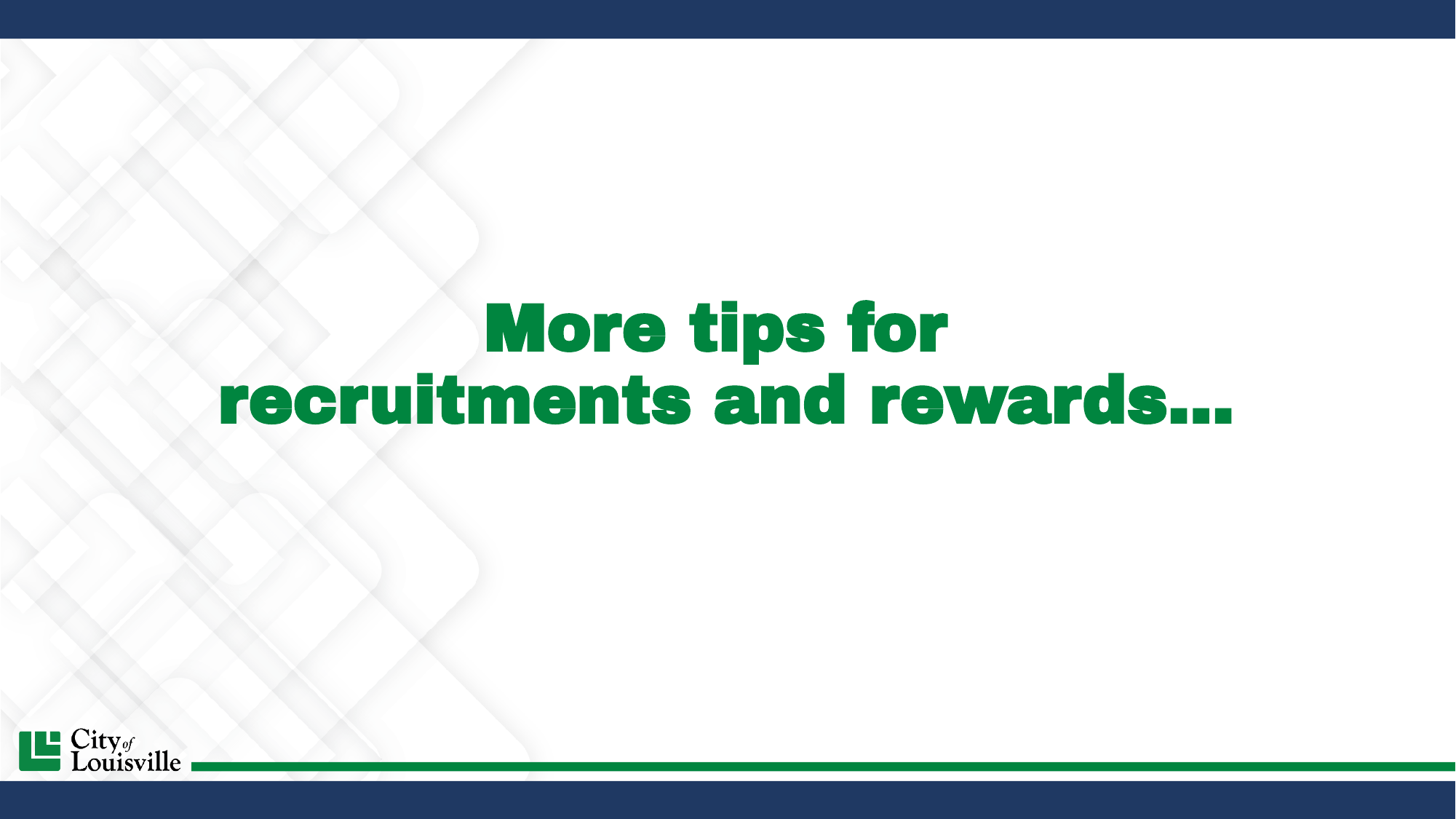

# More tips for recruitments and rewards…